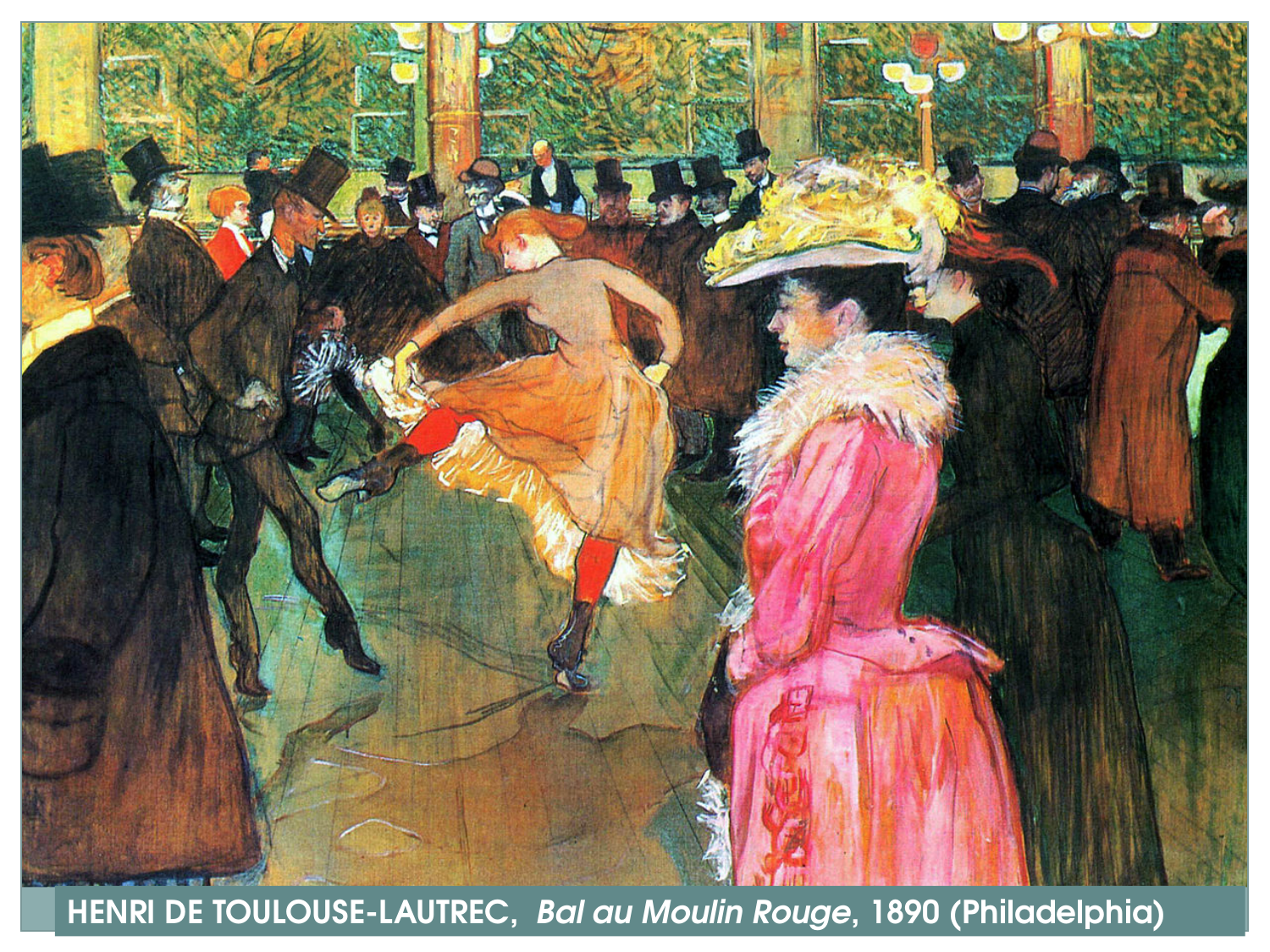

HENRI DE TOULOUSE-LAUTREC,  Bal au Moulin Rouge, 1890 (Philadelphia)